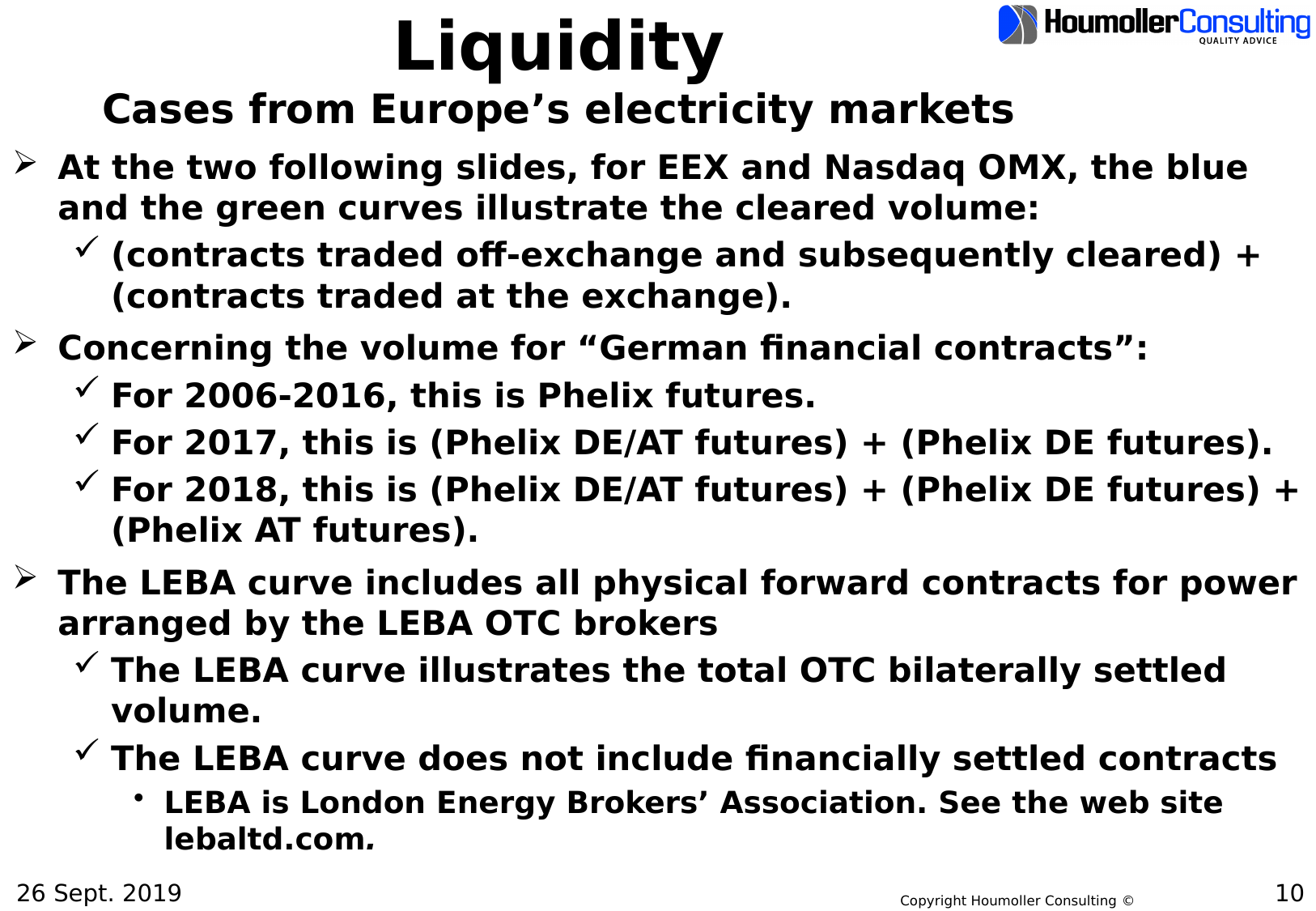

# Liquidity Cases from Europe’s electricity markets
At the two following slides, for EEX and Nasdaq OMX, the blue and the green curves illustrate the cleared volume:
(contracts traded off-exchange and subsequently cleared) + (contracts traded at the exchange).
Concerning the volume for “German financial contracts”:
For 2006-2016, this is Phelix futures.
For 2017, this is (Phelix DE/AT futures) + (Phelix DE futures).
For 2018, this is (Phelix DE/AT futures) + (Phelix DE futures) + (Phelix AT futures).
The LEBA curve includes all physical forward contracts for power arranged by the LEBA OTC brokers
The LEBA curve illustrates the total OTC bilaterally settled volume.
The LEBA curve does not include financially settled contracts
LEBA is London Energy Brokers’ Association. See the web site lebaltd.com.

26 Sept. 2019
10